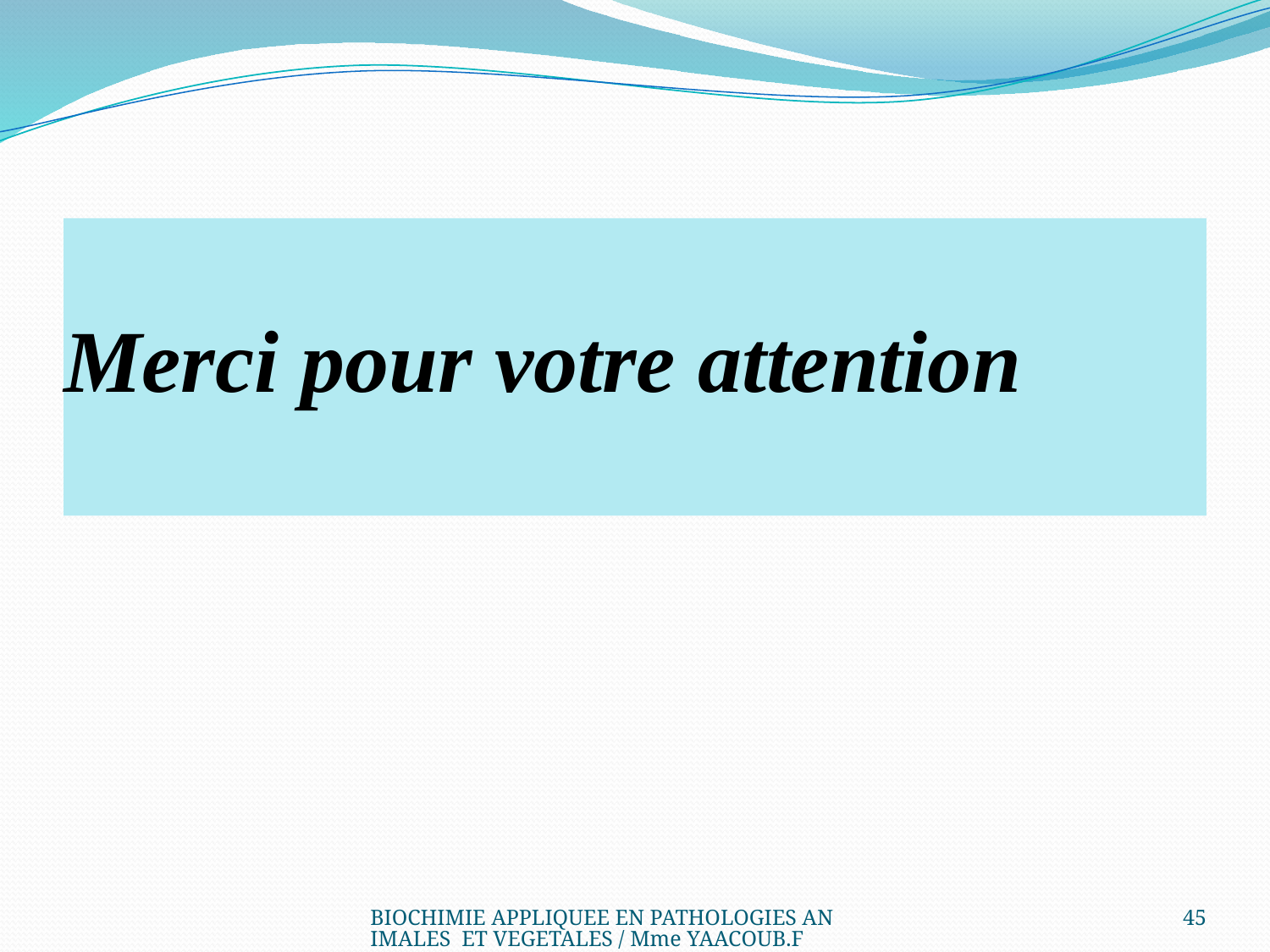

# Merci pour votre attention
BIOCHIMIE APPLIQUEE EN PATHOLOGIES ANIMALES  ET VEGETALES / Mme YAACOUB.F
45